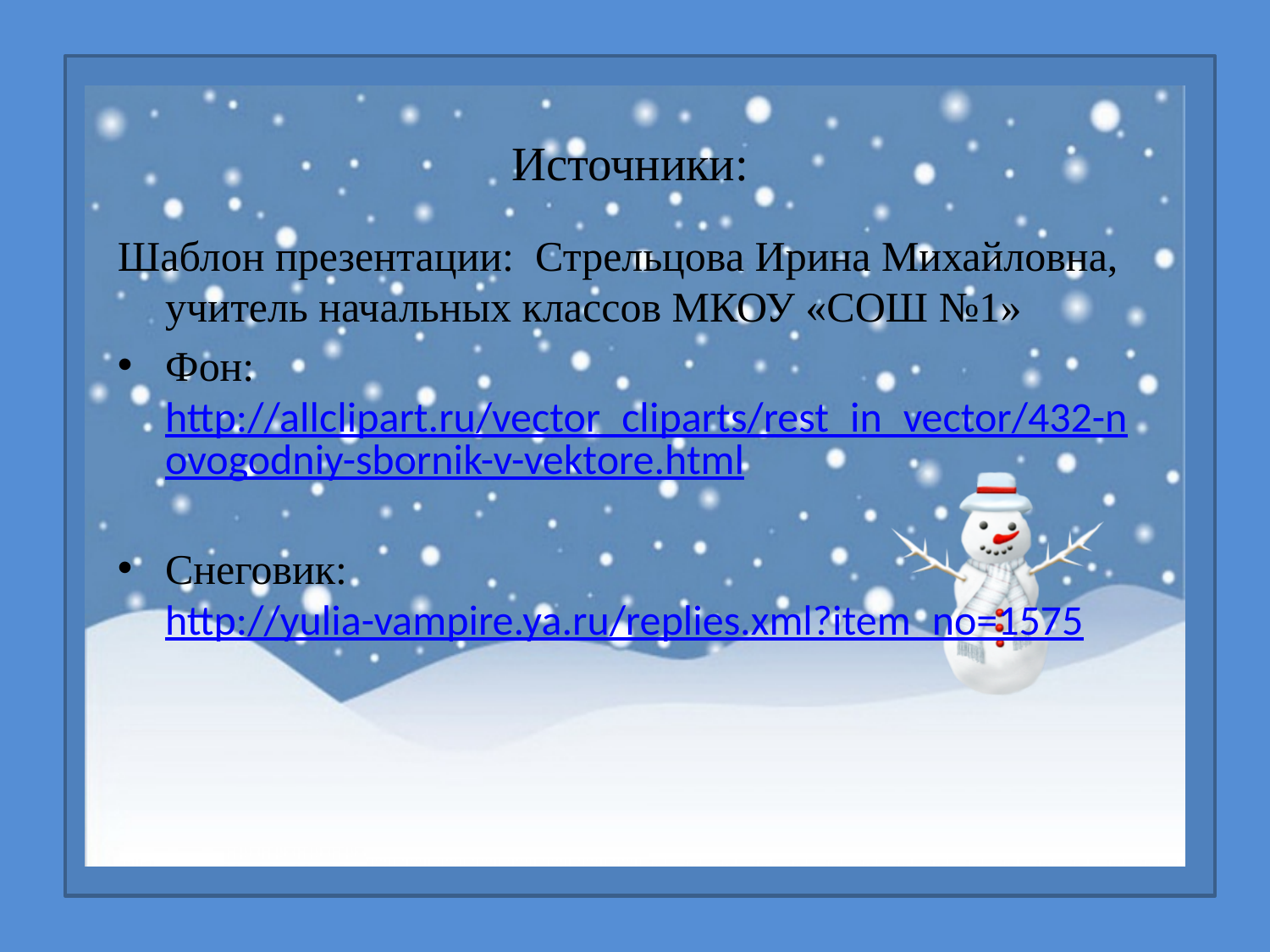

# Источники:
Шаблон презентации:  Стрельцова Ирина Михайловна, учитель начальных классов МКОУ «СОШ №1»
Фон: http://allclipart.ru/vector_cliparts/rest_in_vector/432-novogodniy-sbornik-v-vektore.html
Снеговик: http://yulia-vampire.ya.ru/replies.xml?item_no=1575